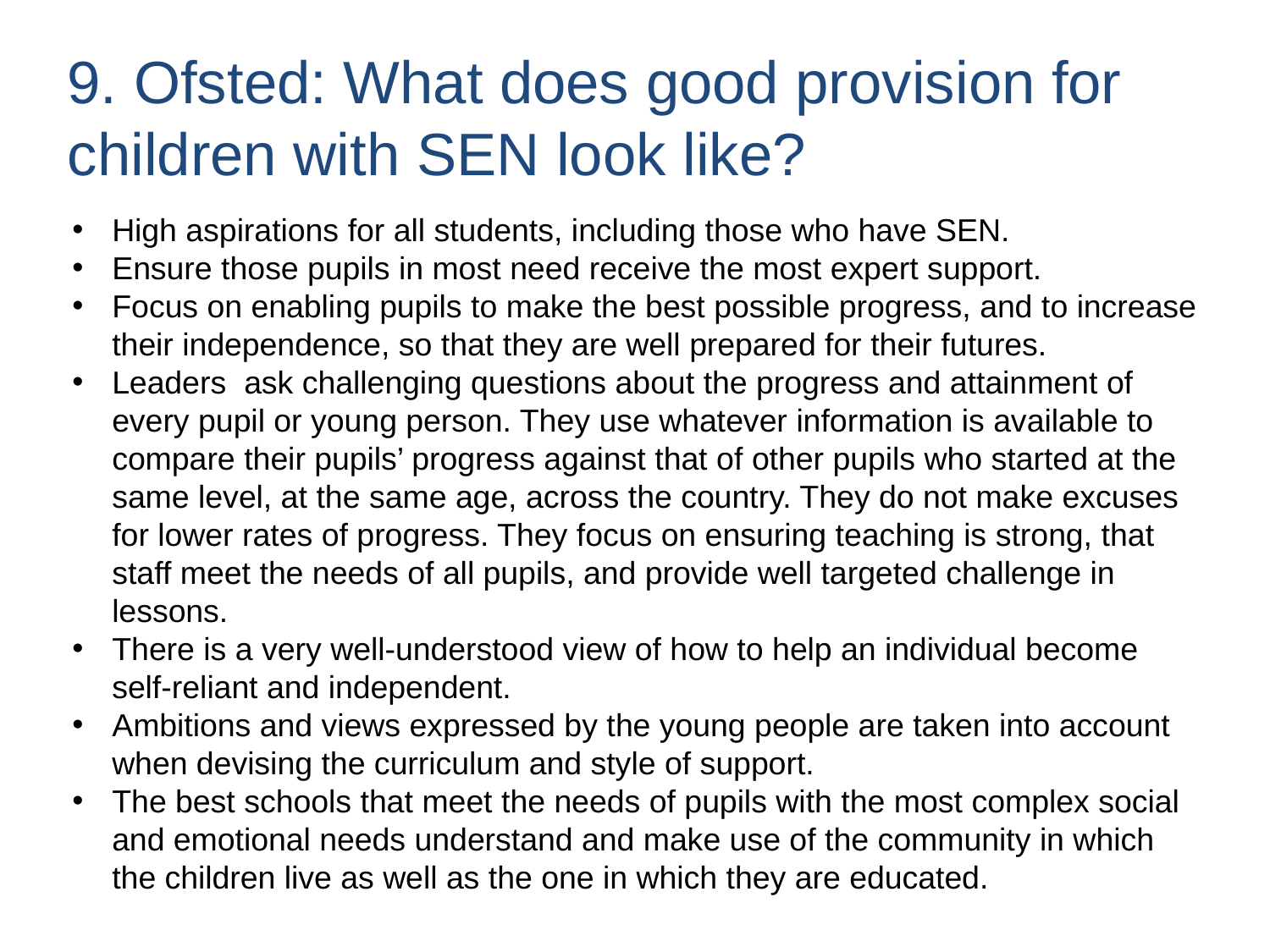

9. Ofsted: What does good provision for children with SEN look like?
High aspirations for all students, including those who have SEN.
Ensure those pupils in most need receive the most expert support.
Focus on enabling pupils to make the best possible progress, and to increase their independence, so that they are well prepared for their futures.
Leaders  ask challenging questions about the progress and attainment of every pupil or young person. They use whatever information is available to compare their pupils’ progress against that of other pupils who started at the same level, at the same age, across the country. They do not make excuses for lower rates of progress. They focus on ensuring teaching is strong, that staff meet the needs of all pupils, and provide well targeted challenge in lessons.
There is a very well-understood view of how to help an individual become self-reliant and independent.
Ambitions and views expressed by the young people are taken into account when devising the curriculum and style of support.
The best schools that meet the needs of pupils with the most complex social and emotional needs understand and make use of the community in which the children live as well as the one in which they are educated.